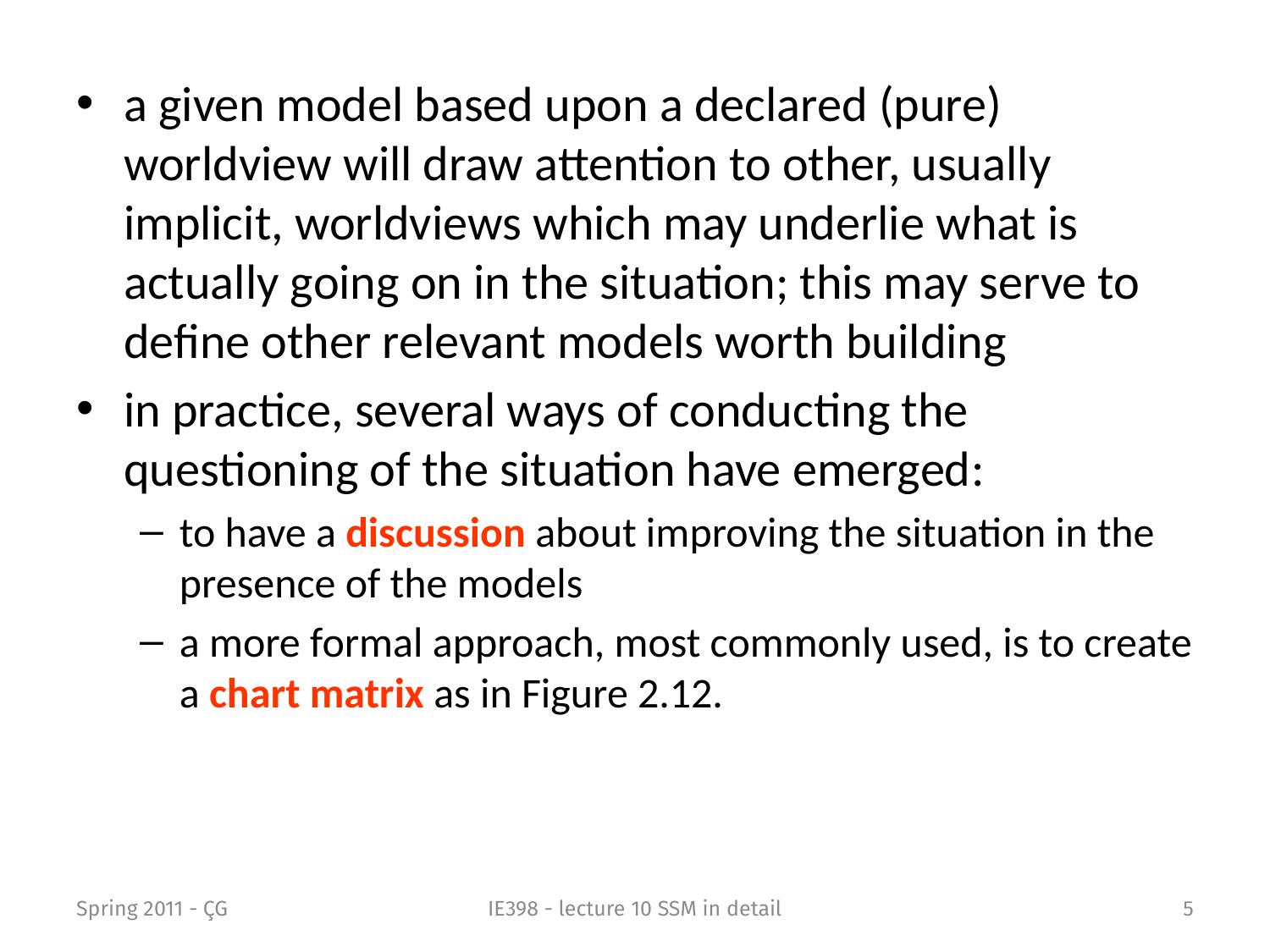

a given model based upon a declared (pure) worldview will draw attention to other, usually implicit, worldviews which may underlie what is actually going on in the situation; this may serve to define other relevant models worth building
in practice, several ways of conducting the questioning of the situation have emerged:
to have a discussion about improving the situation in the presence of the models
a more formal approach, most commonly used, is to create a chart matrix as in Figure 2.12.
Spring 2011 - ÇG
IE398 - lecture 10 SSM in detail
5